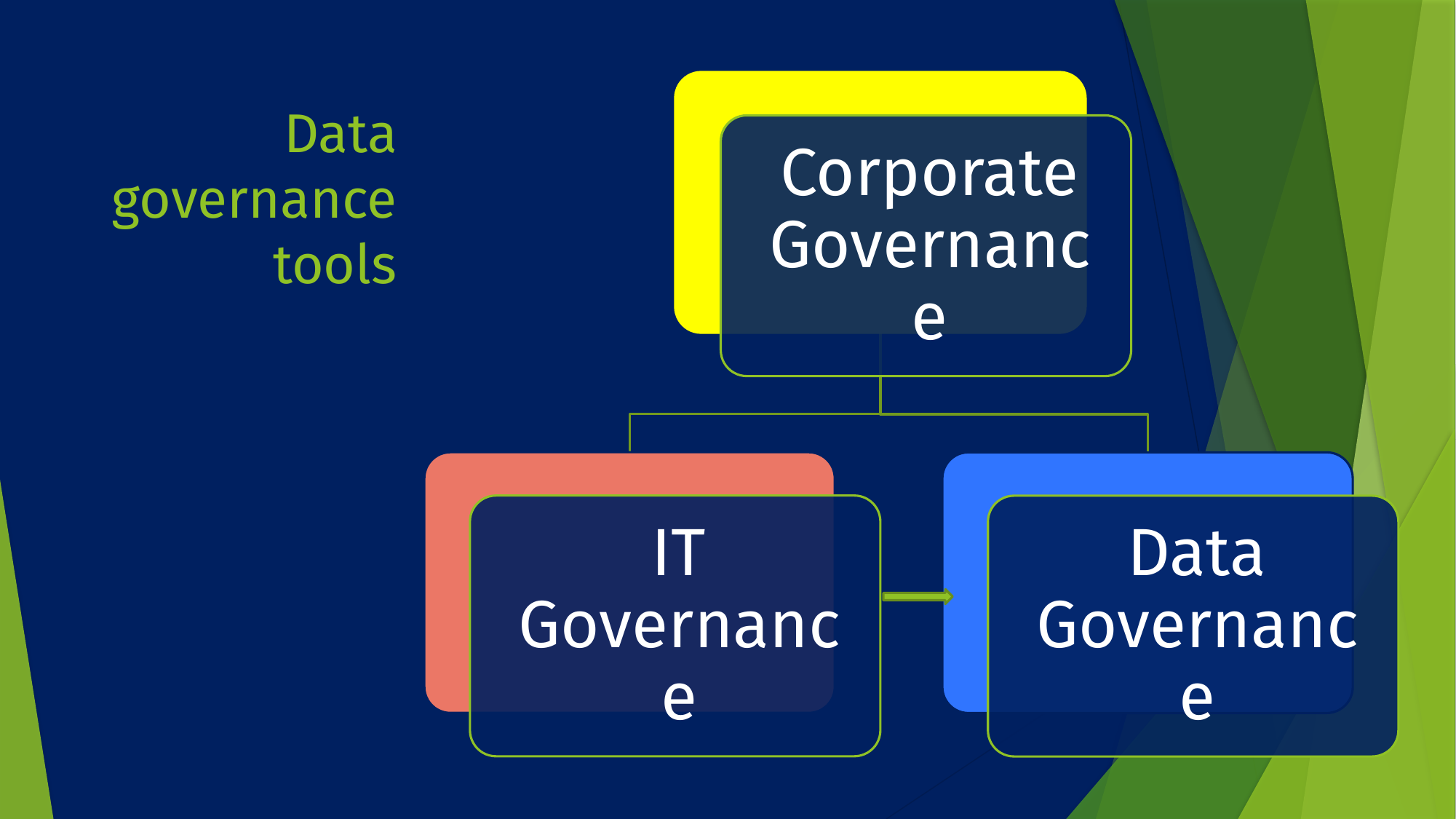

Corporate Governance
IT Governance
Data Governance
# Data governance tools